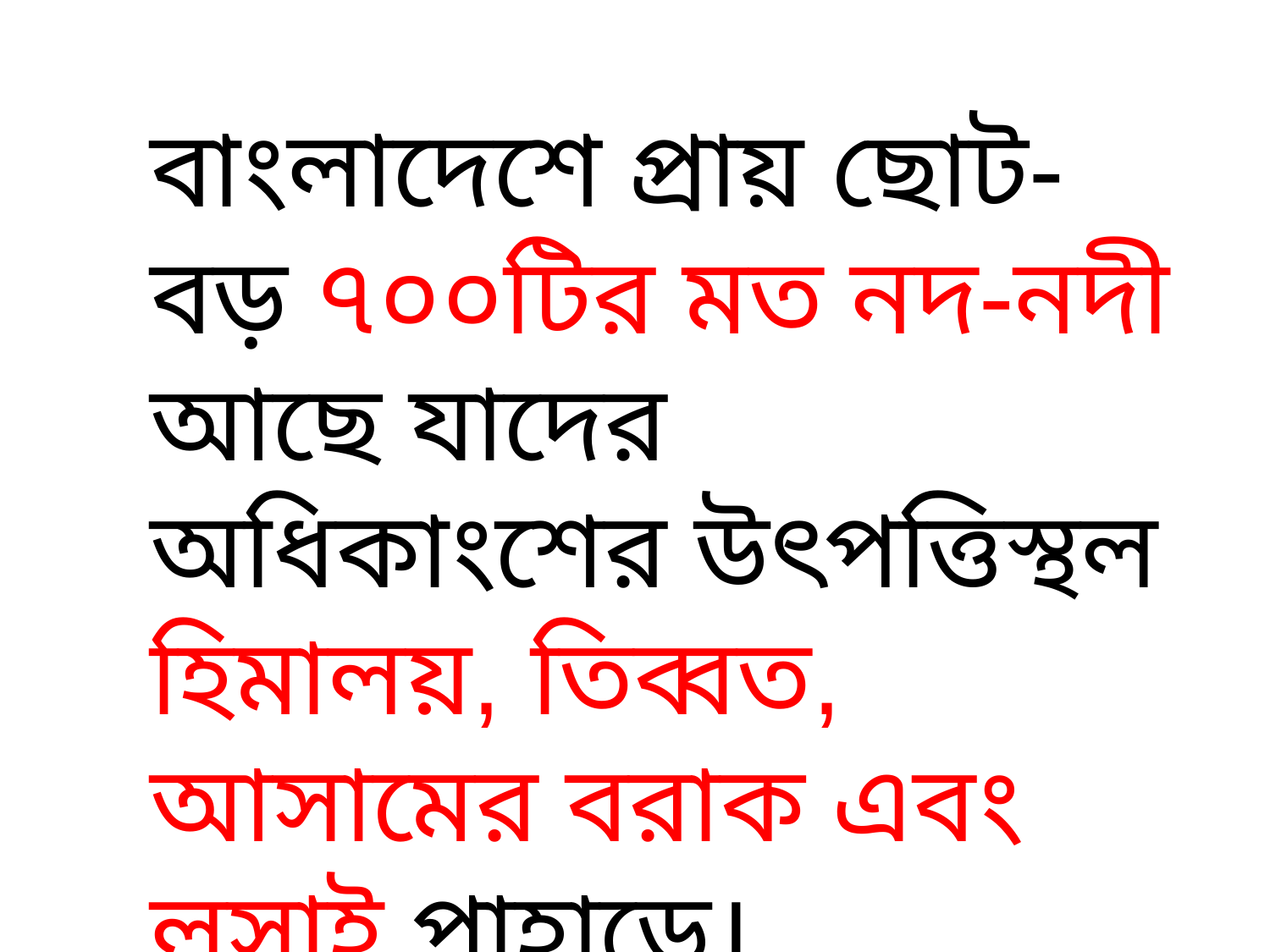

বাংলাদেশে প্রায় ছোট-বড় ৭০০টির মত নদ-নদী আছে যাদের অধিকাংশের উৎপত্তিস্থল হিমালয়, তিব্বত, আসামের বরাক এবং লুসাই পাহাড়ে।